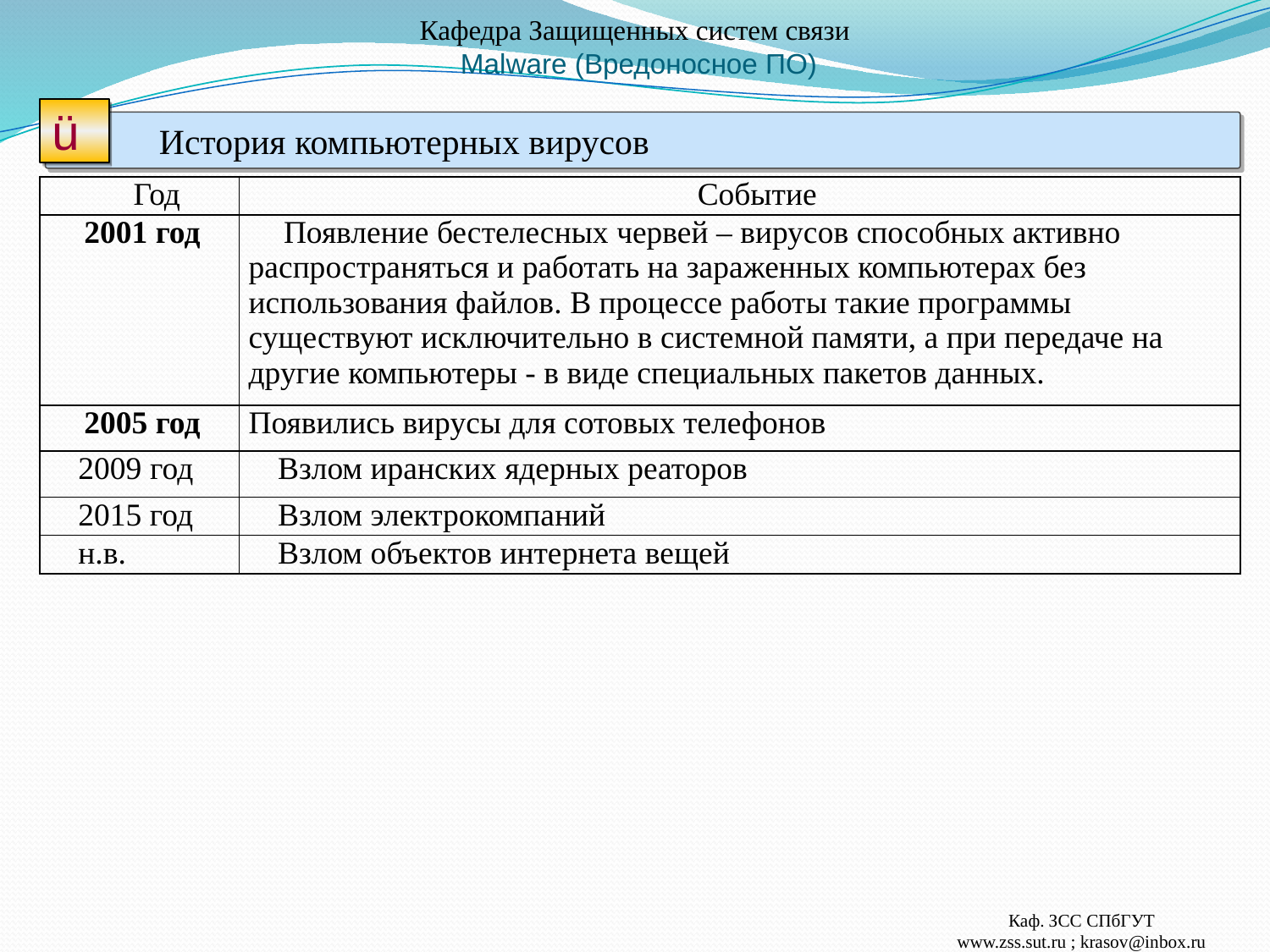

# Кафедра Защищенных систем связи Malware (Вредоносное ПО)
ü
История компьютерных вирусов
| Год | Событие |
| --- | --- |
| 2001 год | Появление бестелесных червей – вирусов способных активно распространяться и работать на зараженных компьютерах без использования файлов. В процессе работы такие программы существуют исключительно в системной памяти, а при передаче на другие компьютеры - в виде специальных пакетов данных. |
| 2005 год | Появились вирусы для сотовых телефонов |
| 2009 год | Взлом иранских ядерных реаторов |
| 2015 год | Взлом электрокомпаний |
| н.в. | Взлом объектов интернета вещей |
Каф. ЗСС СПбГУТ
www.zss.sut.ru ; krasov@inbox.ru